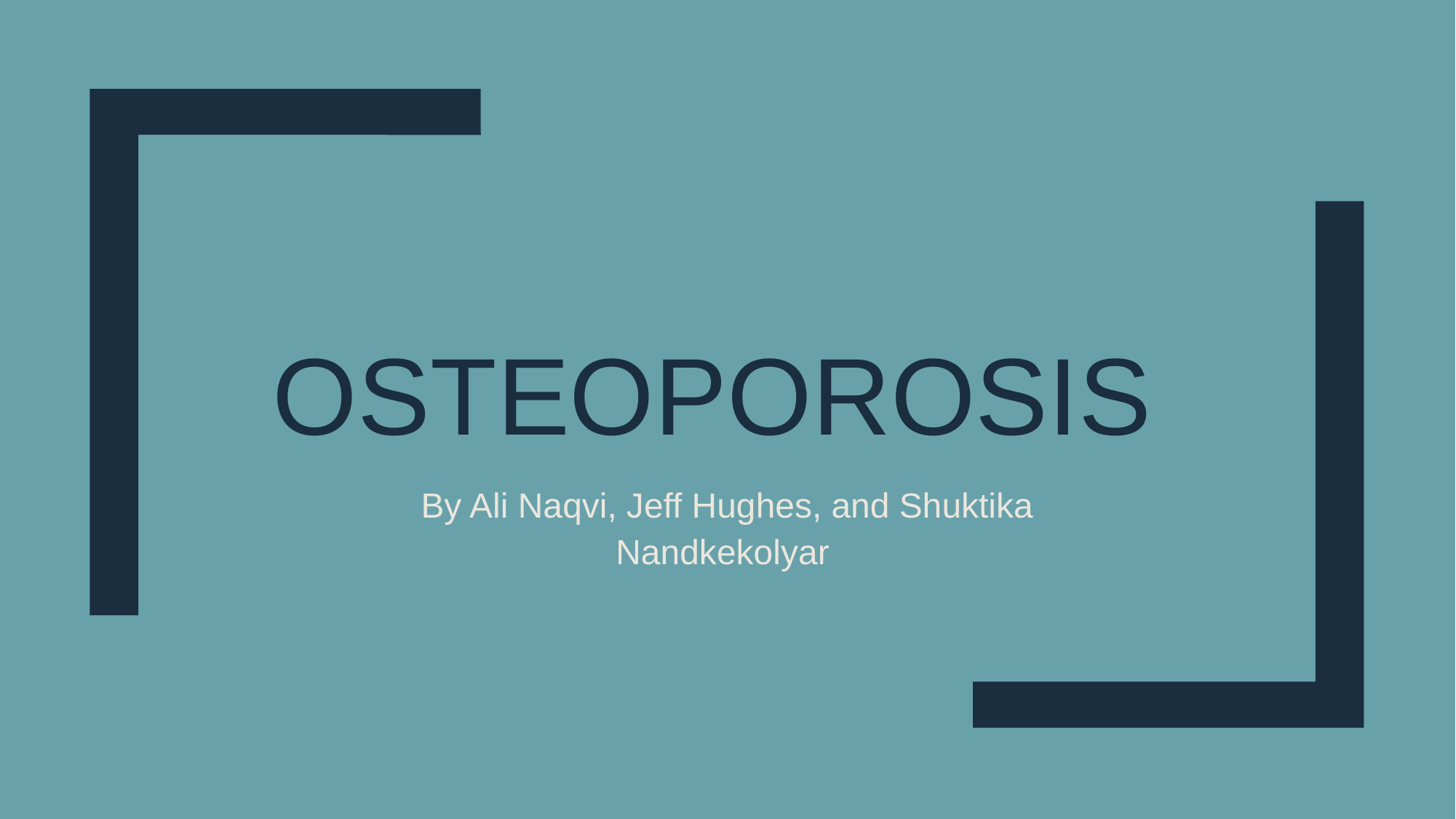

# Osteoporosis
By Ali Naqvi, Jeff Hughes, and Shuktika Nandkekolyar